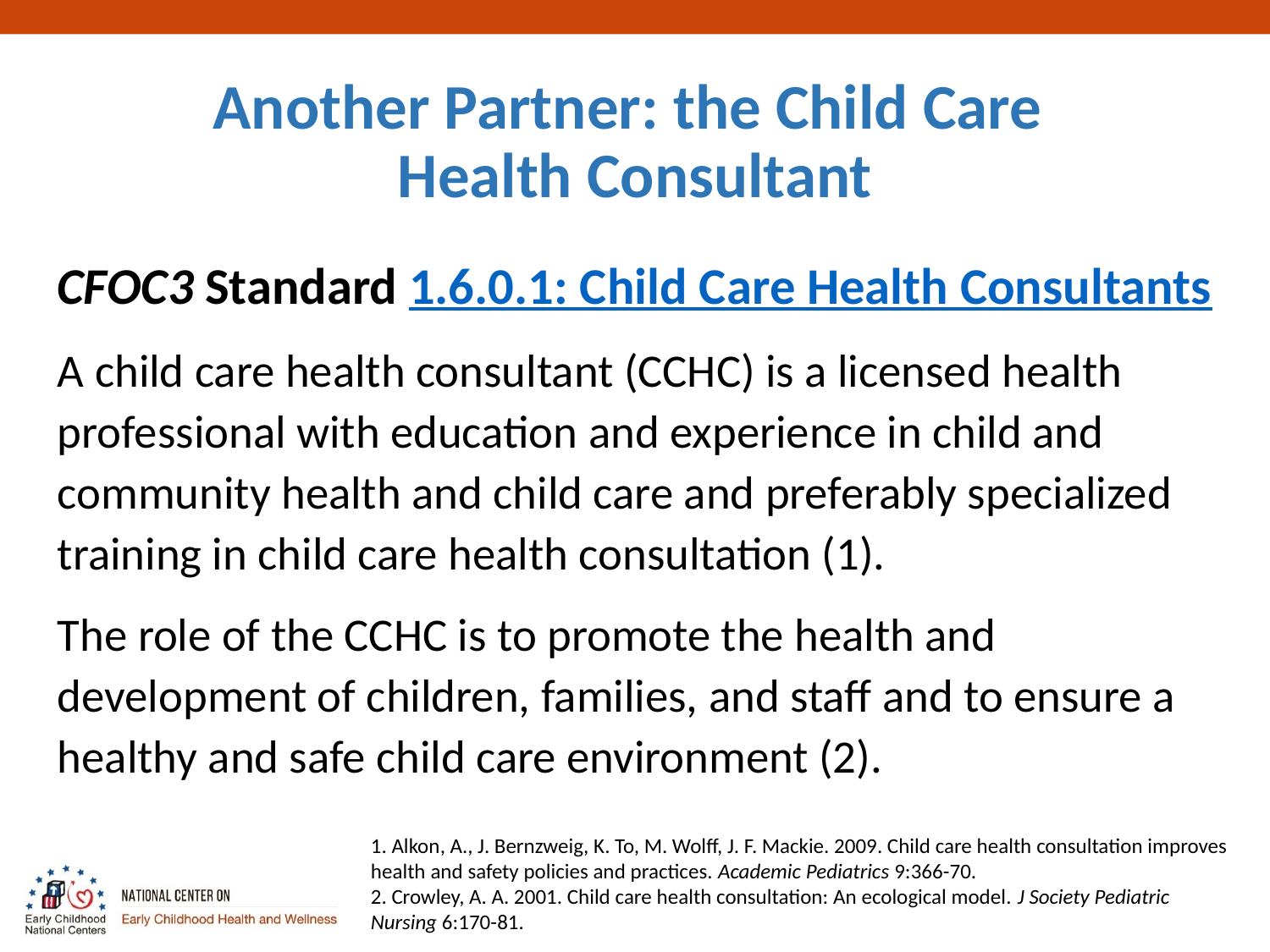

# Another Partner: the Child Care Health Consultant
CFOC3 Standard 1.6.0.1: Child Care Health Consultants
A child care health consultant (CCHC) is a licensed health professional with education and experience in child and community health and child care and preferably specialized training in child care health consultation (1).
The role of the CCHC is to promote the health and development of children, families, and staff and to ensure a healthy and safe child care environment (2).
1. Alkon, A., J. Bernzweig, K. To, M. Wolff, J. F. Mackie. 2009. Child care health consultation improves health and safety policies and practices. Academic Pediatrics 9:366-70.
2. Crowley, A. A. 2001. Child care health consultation: An ecological model. J Society Pediatric Nursing 6:170-81.